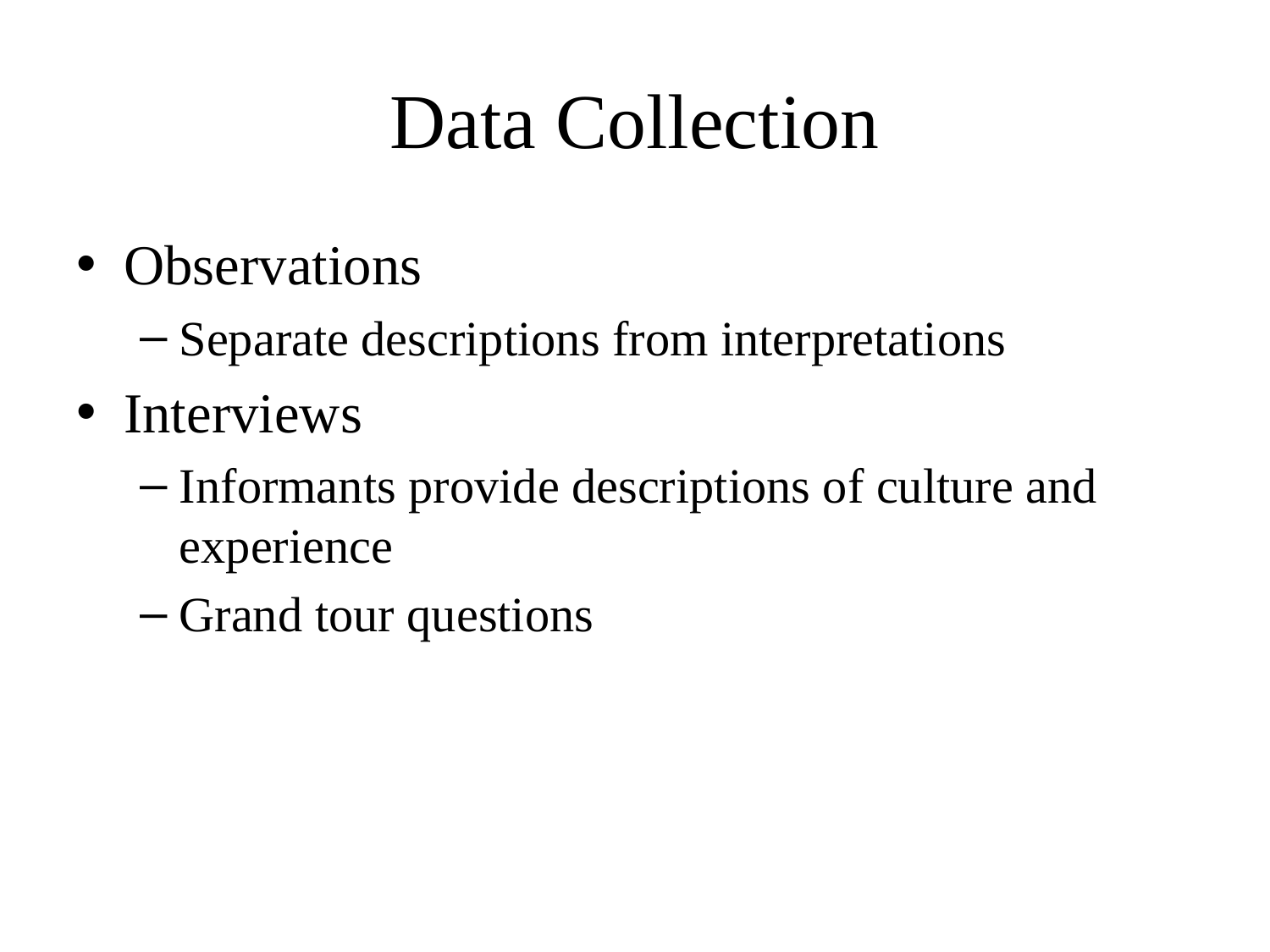

# Data Collection
Observations
Separate descriptions from interpretations
Interviews
Informants provide descriptions of culture and experience
Grand tour questions